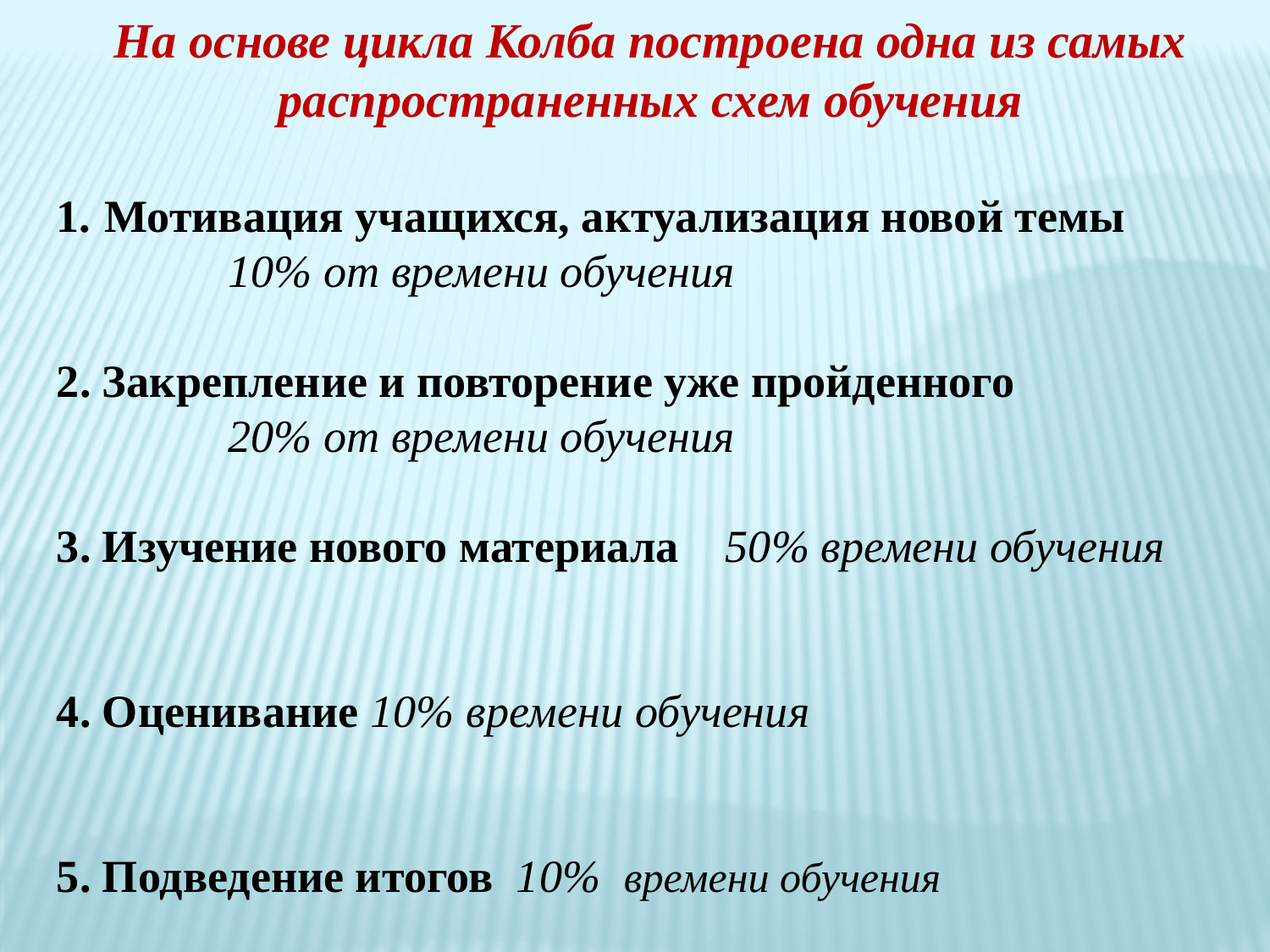

На основе цикла Колба построена одна из самых распространенных схем обучения

Мотивация учащихся, актуализация новой темы
               10% от времени обучения

2. Закрепление и повторение уже пройденного
               20% от времени обучения

3. Изучение нового материала    50% времени обучения

4. Оценивание 10% времени обучения

5. Подведение итогов  10%  времени обучения